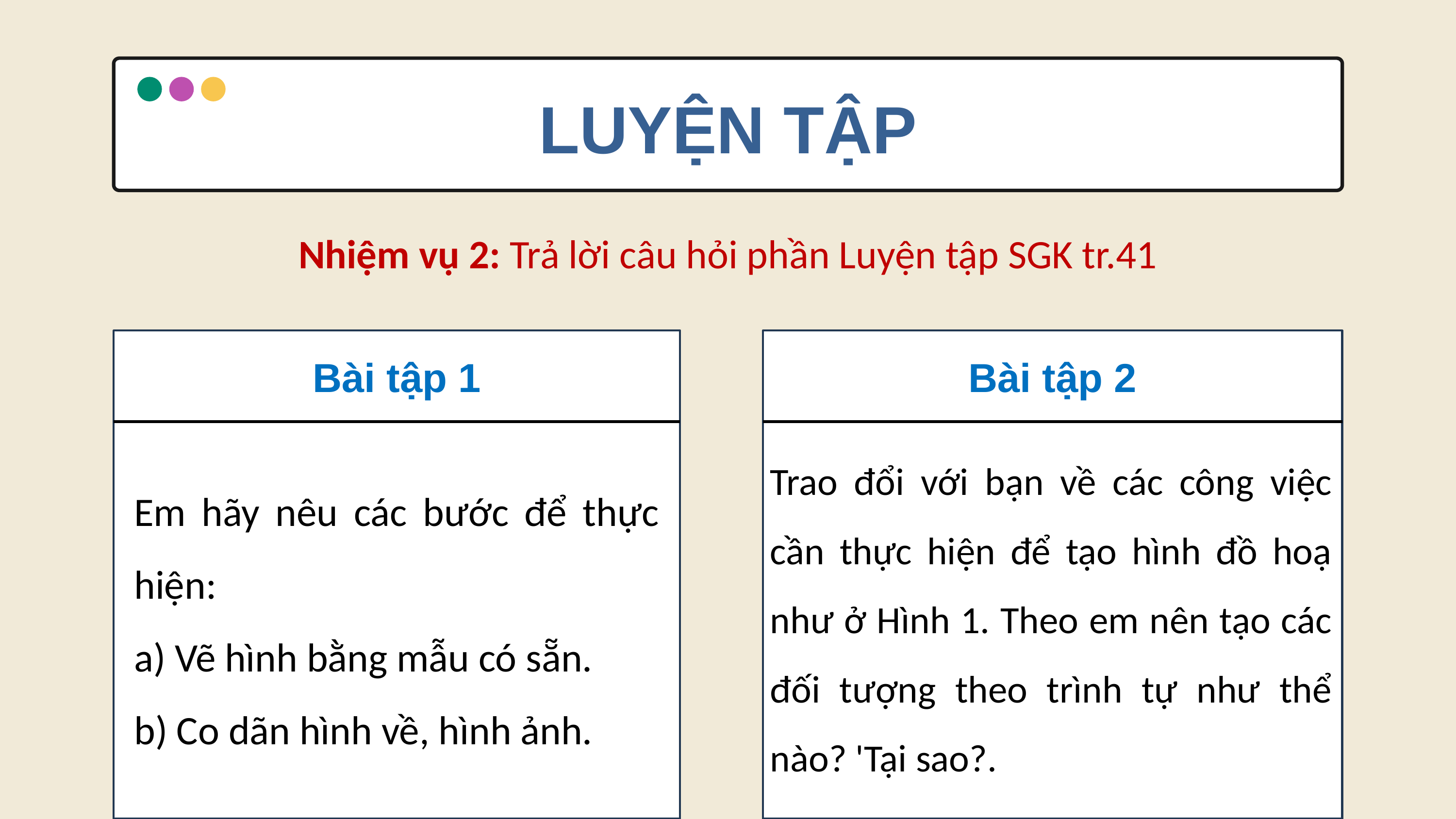

LUYỆN TẬP
Nhiệm vụ 2: Trả lời câu hỏi phần Luyện tập SGK tr.41

Bài tập 1
Em hãy nêu các bước để thực hiện:
a) Vẽ hình bằng mẫu có sẵn.
b) Co dãn hình về, hình ảnh.

Bài tập 2
Trao đổi với bạn về các công việc cần thực hiện để tạo hình đồ hoạ như ở Hình 1. Theo em nên tạo các đối tượng theo trình tự như thể nào? 'Tại sao?.